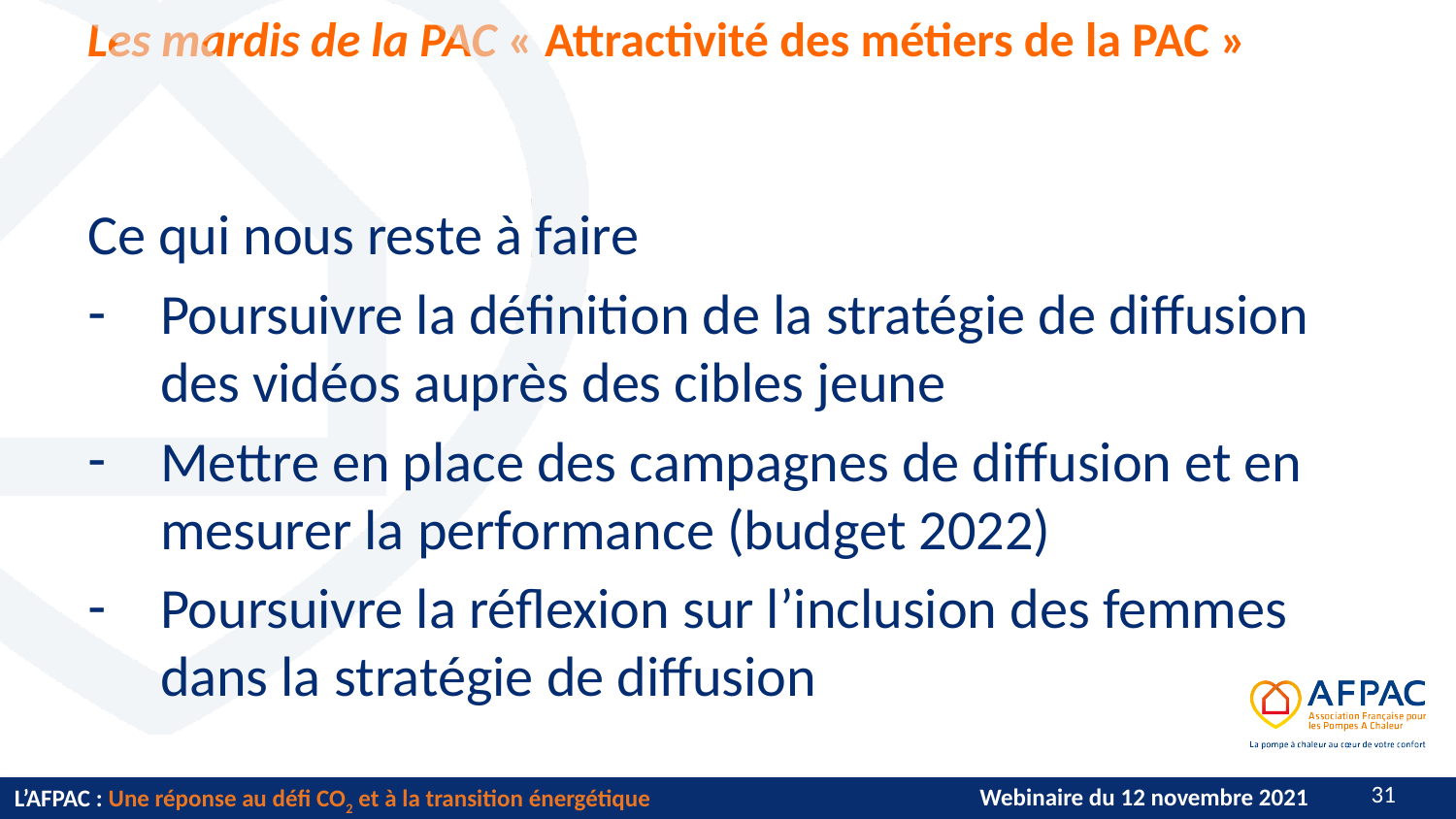

Ce qui nous reste à faire
Poursuivre la définition de la stratégie de diffusion des vidéos auprès des cibles jeune
Mettre en place des campagnes de diffusion et en mesurer la performance (budget 2022)
Poursuivre la réflexion sur l’inclusion des femmes dans la stratégie de diffusion
31